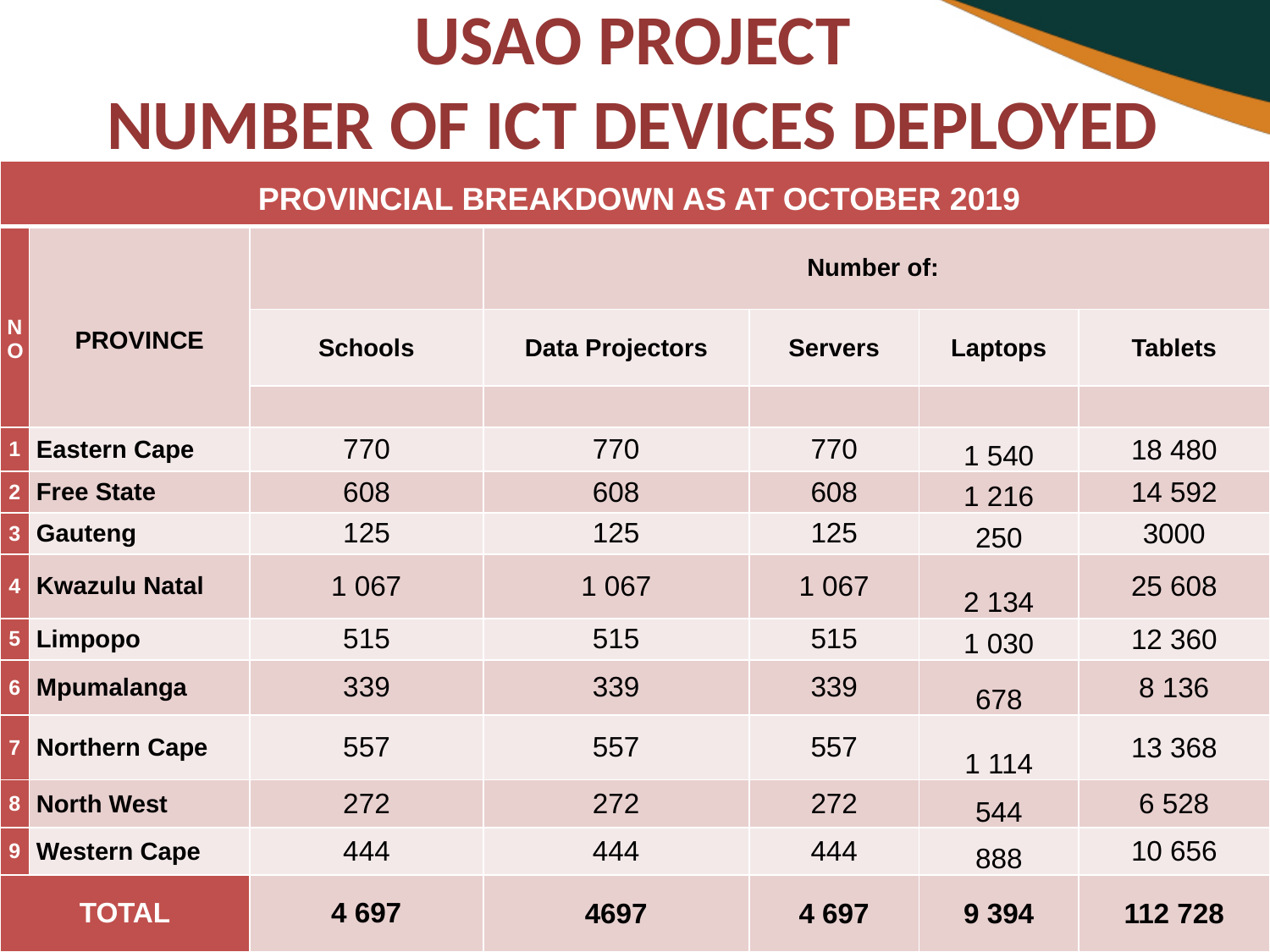

# USAO PROJECT NUMBER OF ICT DEVICES DEPLOYED
| PROVINCIAL BREAKDOWN AS AT OCTOBER 2019 |  |  |  |  |  |  |
| --- | --- | --- | --- | --- | --- | --- |
| NO | PROVINCE |  | Number of: |  |  |  |
|  |  | Schools | Data Projectors | Servers | Laptops | Tablets |
|  |  |  |  |  |  |  |
| 1 | Eastern Cape | 770 | 770 | 770 | 1 540 | 18 480 |
| 2 | Free State | 608 | 608 | 608 | 1 216 | 14 592 |
| 3 | Gauteng | 125 | 125 | 125 | 250 | 3000 |
| 4 | Kwazulu Natal | 1 067 | 1 067 | 1 067 | 2 134 | 25 608 |
| 5 | Limpopo | 515 | 515 | 515 | 1 030 | 12 360 |
| 6 | Mpumalanga | 339 | 339 | 339 | 678 | 8 136 |
| 7 | Northern Cape | 557 | 557 | 557 | 1 114 | 13 368 |
| 8 | North West | 272 | 272 | 272 | 544 | 6 528 |
| 9 | Western Cape | 444 | 444 | 444 | 888 | 10 656 |
| TOTAL |  | 4 697 | 4697 | 4 697 | 9 394 | 112 728 |